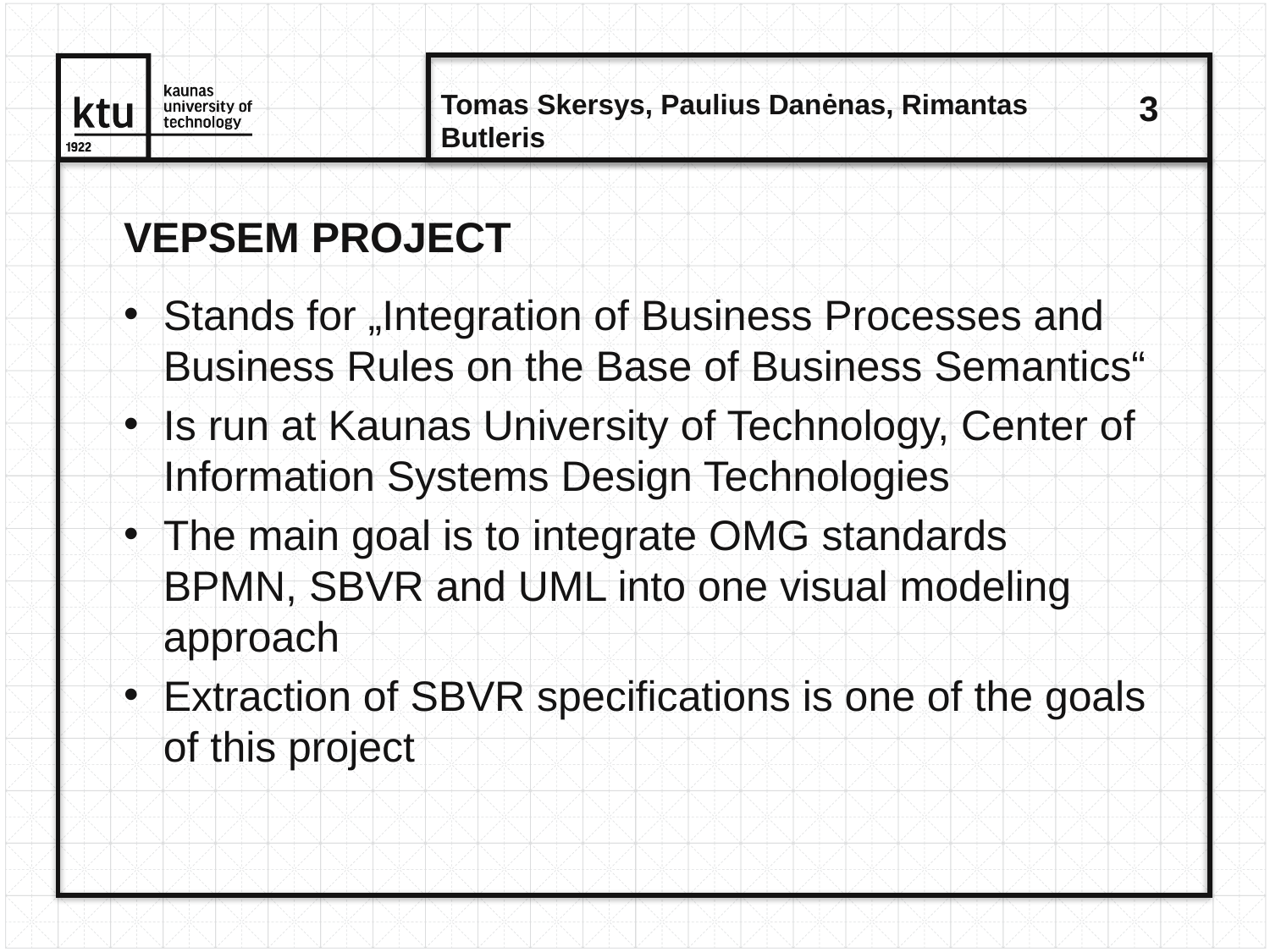

VEPSEM PROJECT
Stands for „Integration of Business Processes and Business Rules on the Base of Business Semantics“
Is run at Kaunas University of Technology, Center of Information Systems Design Technologies
The main goal is to integrate OMG standards BPMN, SBVR and UML into one visual modeling approach
Extraction of SBVR specifications is one of the goals of this project